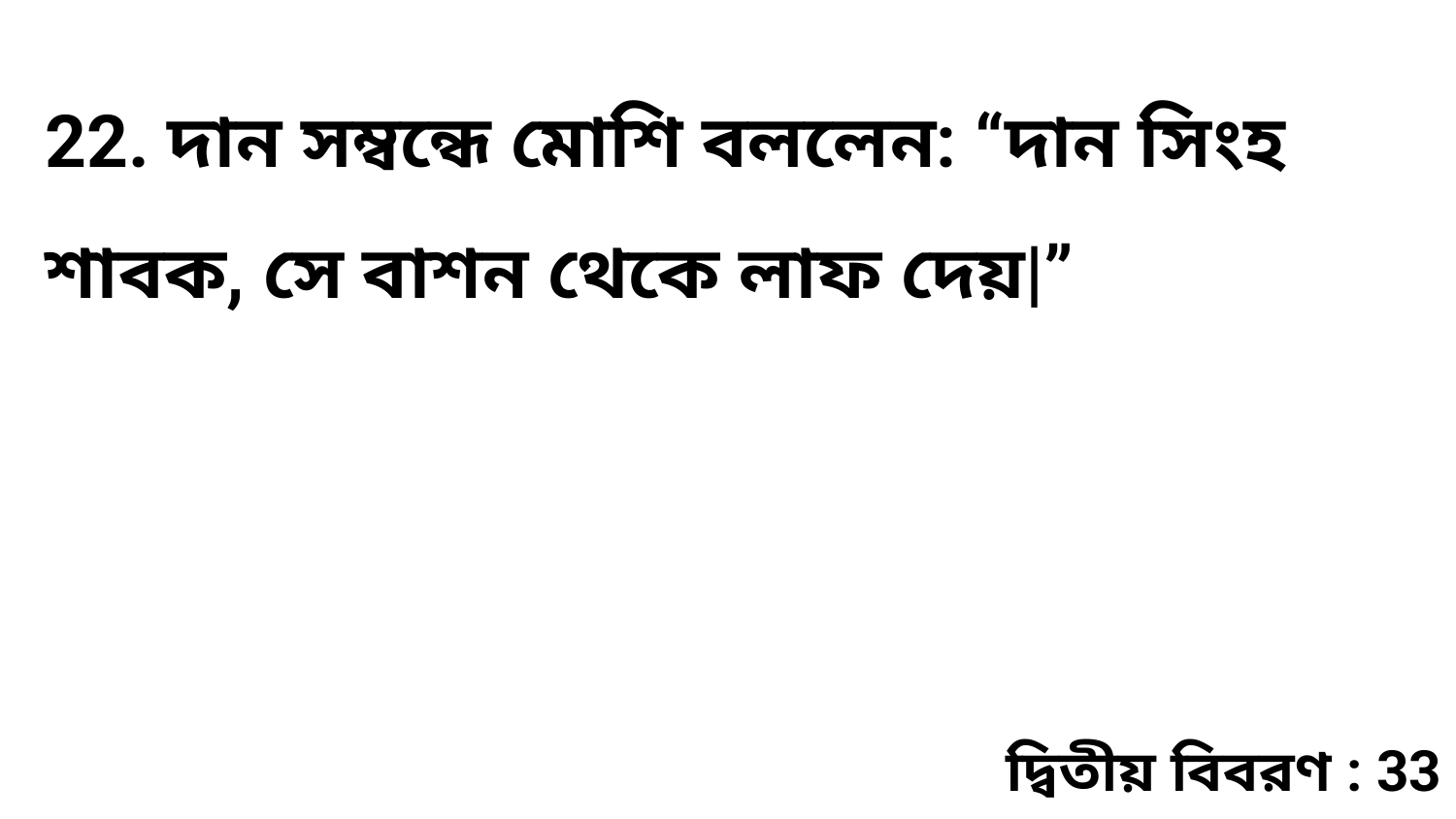

22. দান সম্বন্ধে মোশি বললেন: “দান সিংহ শাবক, সে বাশন থেকে লাফ দেয়|”
দ্বিতীয় বিবরণ : 33